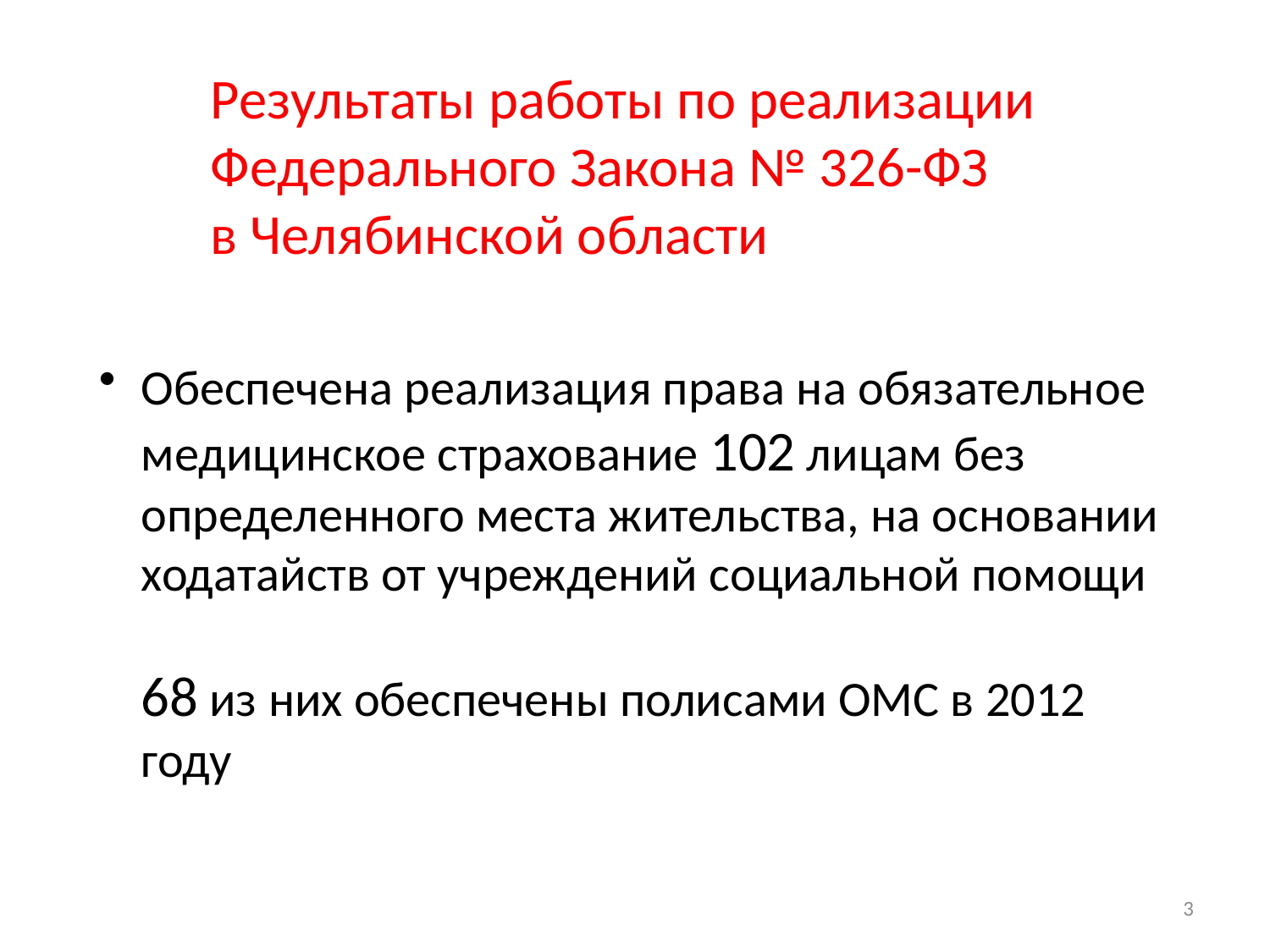

Результаты работы по реализации Федерального Закона № 326-ФЗ
в Челябинской области
Обеспечена реализация права на обязательное медицинское страхование 102 лицам без определенного места жительства, на основании ходатайств от учреждений социальной помощи

	68 из них обеспечены полисами ОМС в 2012 году
3